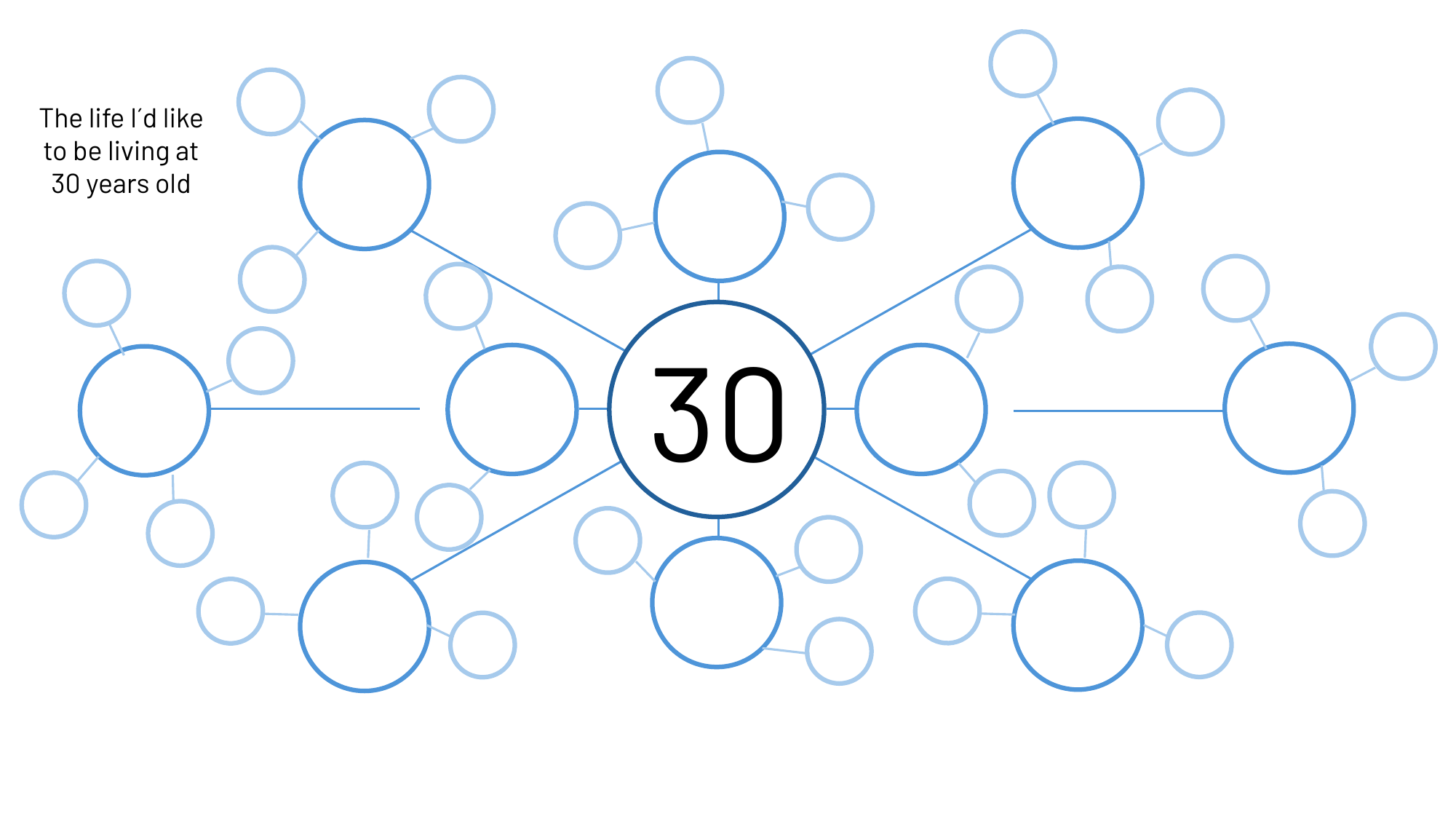

The life I´d like to be living at 30 years old

30